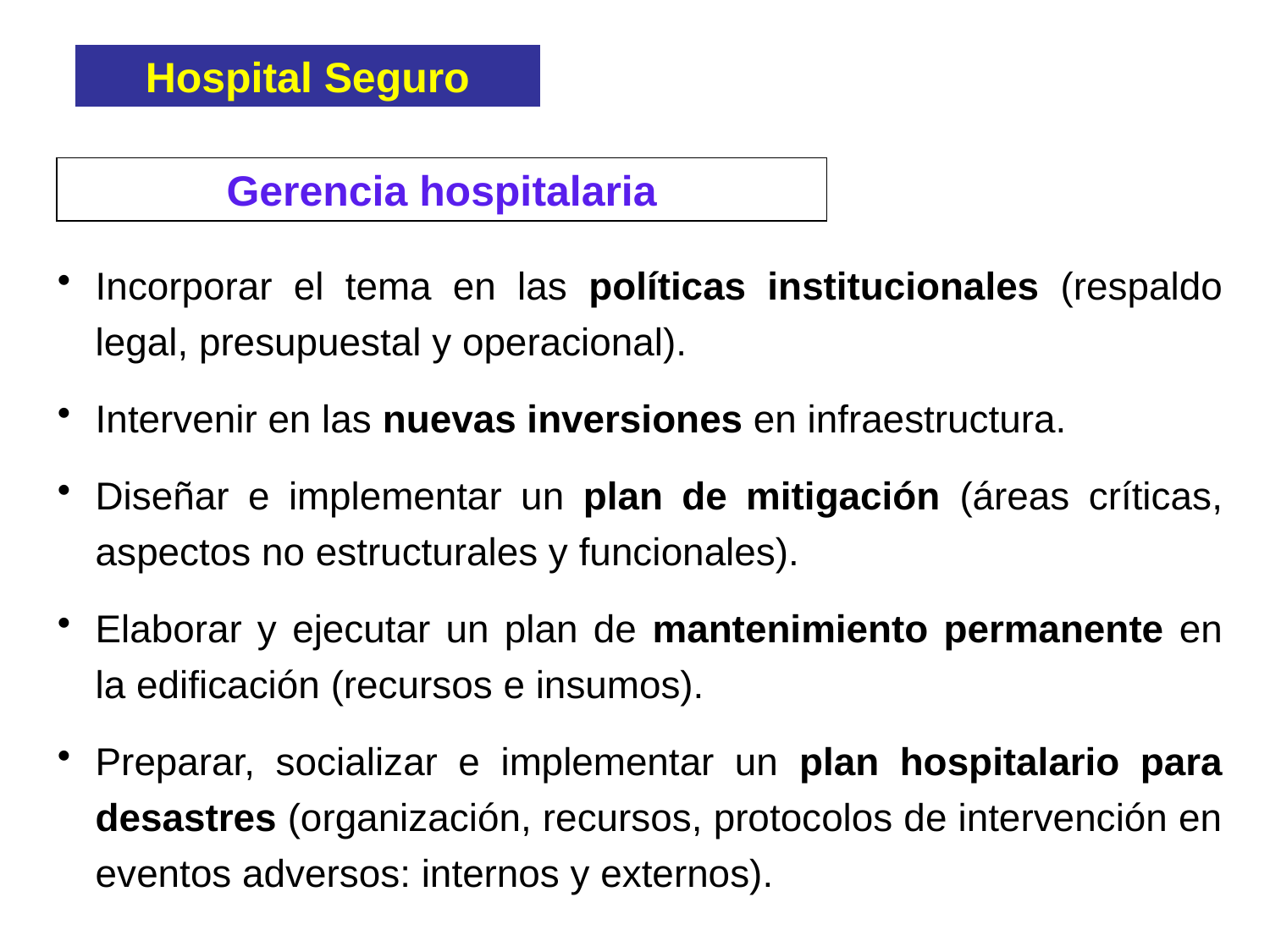

Hospital Seguro
Gerencia hospitalaria
Incorporar el tema en las políticas institucionales (respaldo legal, presupuestal y operacional).
Intervenir en las nuevas inversiones en infraestructura.
Diseñar e implementar un plan de mitigación (áreas críticas, aspectos no estructurales y funcionales).
Elaborar y ejecutar un plan de mantenimiento permanente en la edificación (recursos e insumos).
Preparar, socializar e implementar un plan hospitalario para desastres (organización, recursos, protocolos de intervención en eventos adversos: internos y externos).